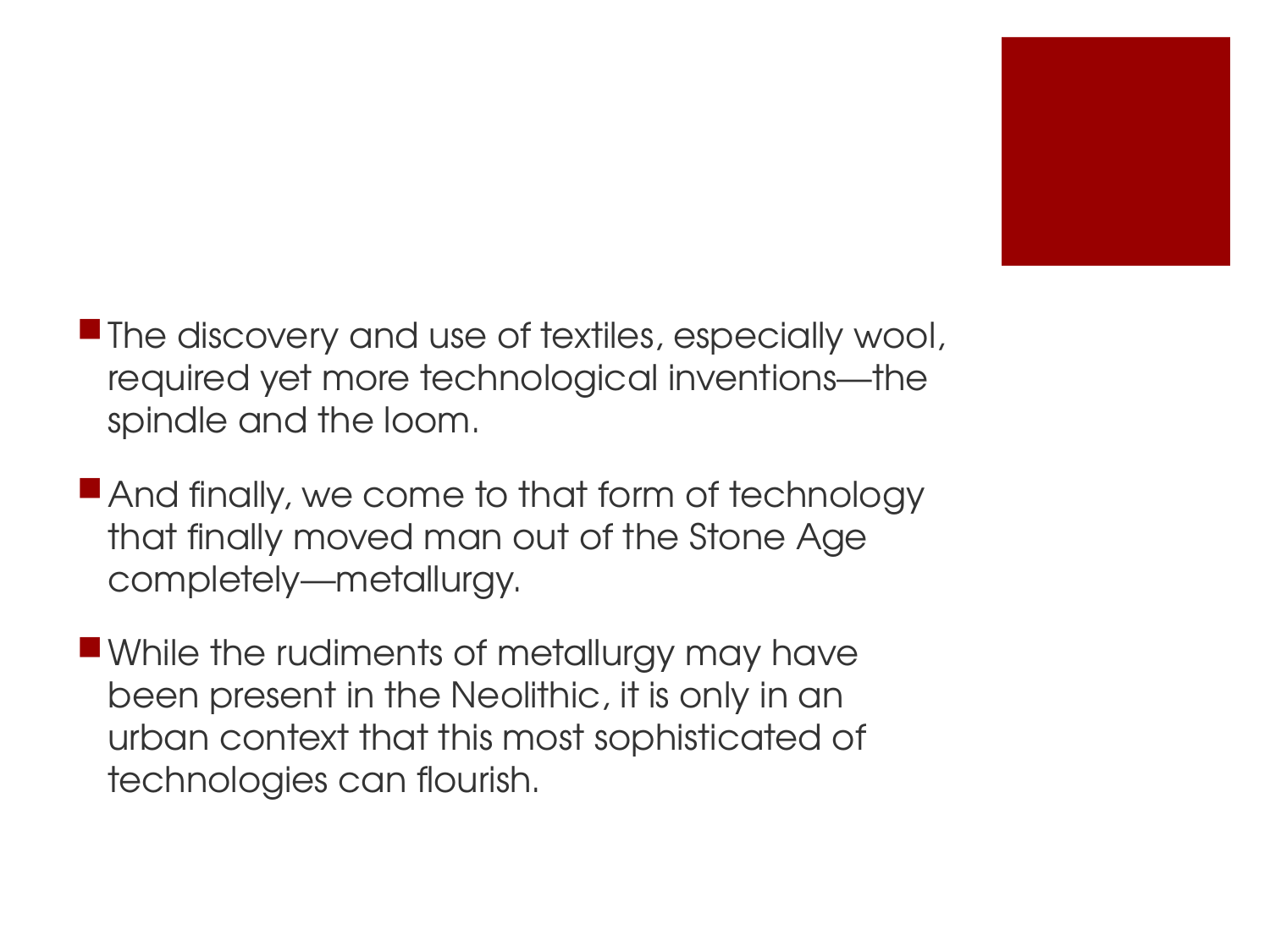

#
The discovery and use of textiles, especially wool, required yet more technological inventions—the spindle and the loom.
And finally, we come to that form of technology that finally moved man out of the Stone Age completely—metallurgy.
While the rudiments of metallurgy may have been present in the Neolithic, it is only in an urban context that this most sophisticated of technologies can flourish.